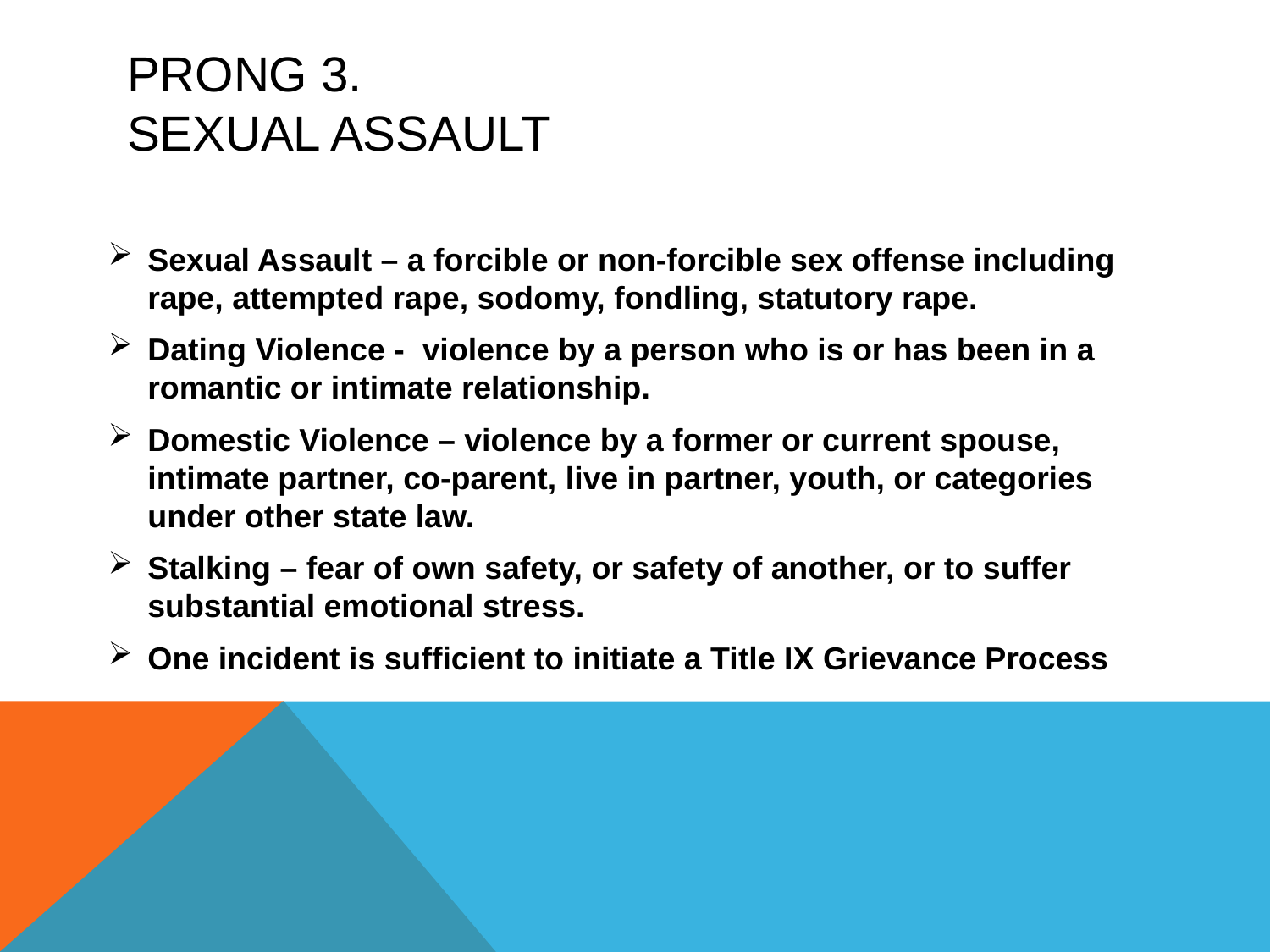

# Prong 3. Sexual Assault
Sexual Assault – a forcible or non-forcible sex offense including rape, attempted rape, sodomy, fondling, statutory rape.
Dating Violence -  violence by a person who is or has been in a romantic or intimate relationship.
Domestic Violence – violence by a former or current spouse, intimate partner, co-parent, live in partner, youth, or categories under other state law.
Stalking – fear of own safety, or safety of another, or to suffer substantial emotional stress.
One incident is sufficient to initiate a Title IX Grievance Process